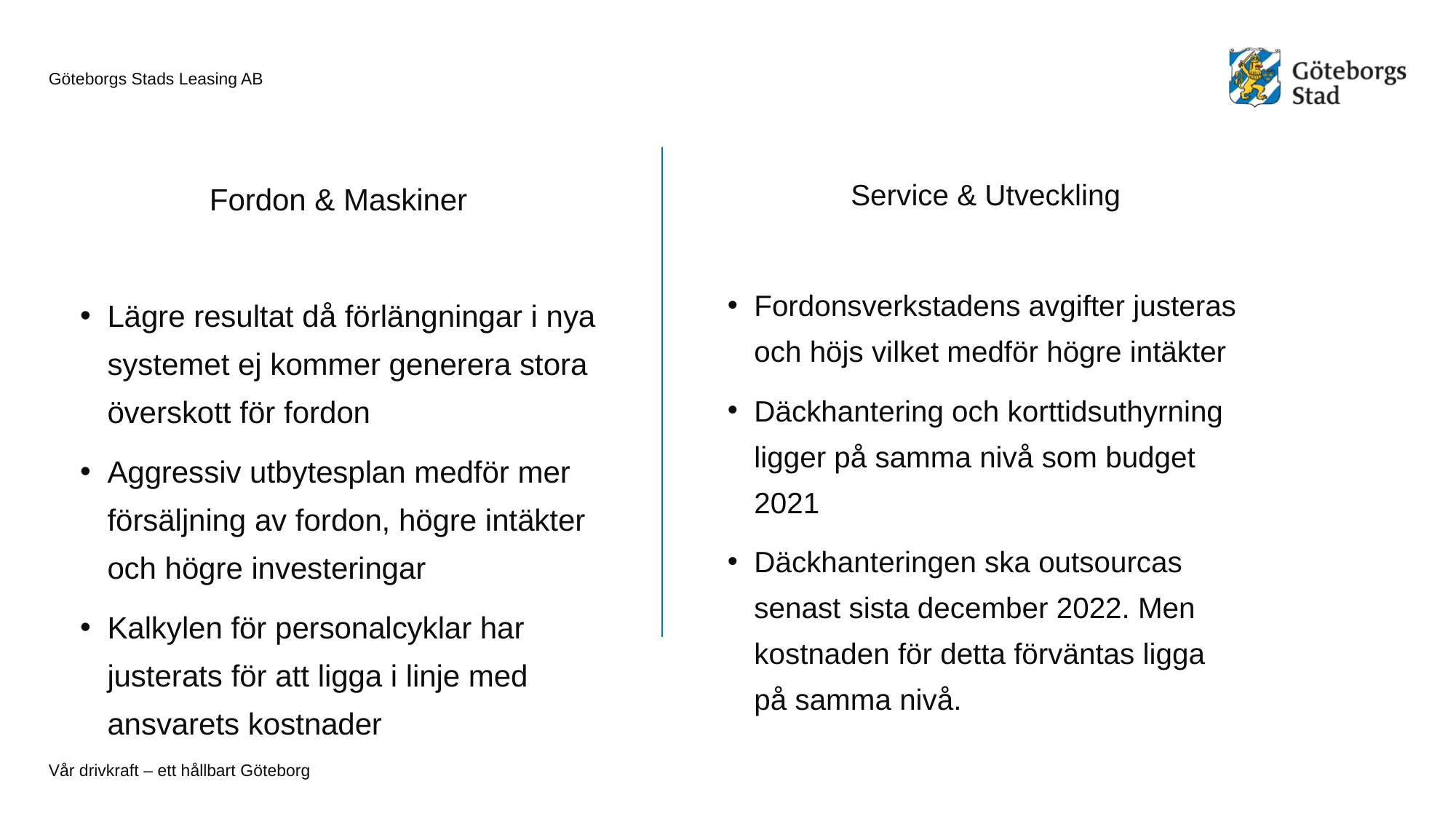

Fordon & Maskiner

Lägre resultat då förlängningar i nya systemet ej kommer generera stora överskott för fordon
Aggressiv utbytesplan medför mer försäljning av fordon, högre intäkter och högre investeringar
Kalkylen för personalcyklar har justerats för att ligga i linje med ansvarets kostnader

Service & Utveckling

Fordonsverkstadens avgifter justeras och höjs vilket medför högre intäkter
Däckhantering och korttidsuthyrning ligger på samma nivå som budget 2021
Däckhanteringen ska outsourcas senast sista december 2022. Men kostnaden för detta förväntas ligga på samma nivå.